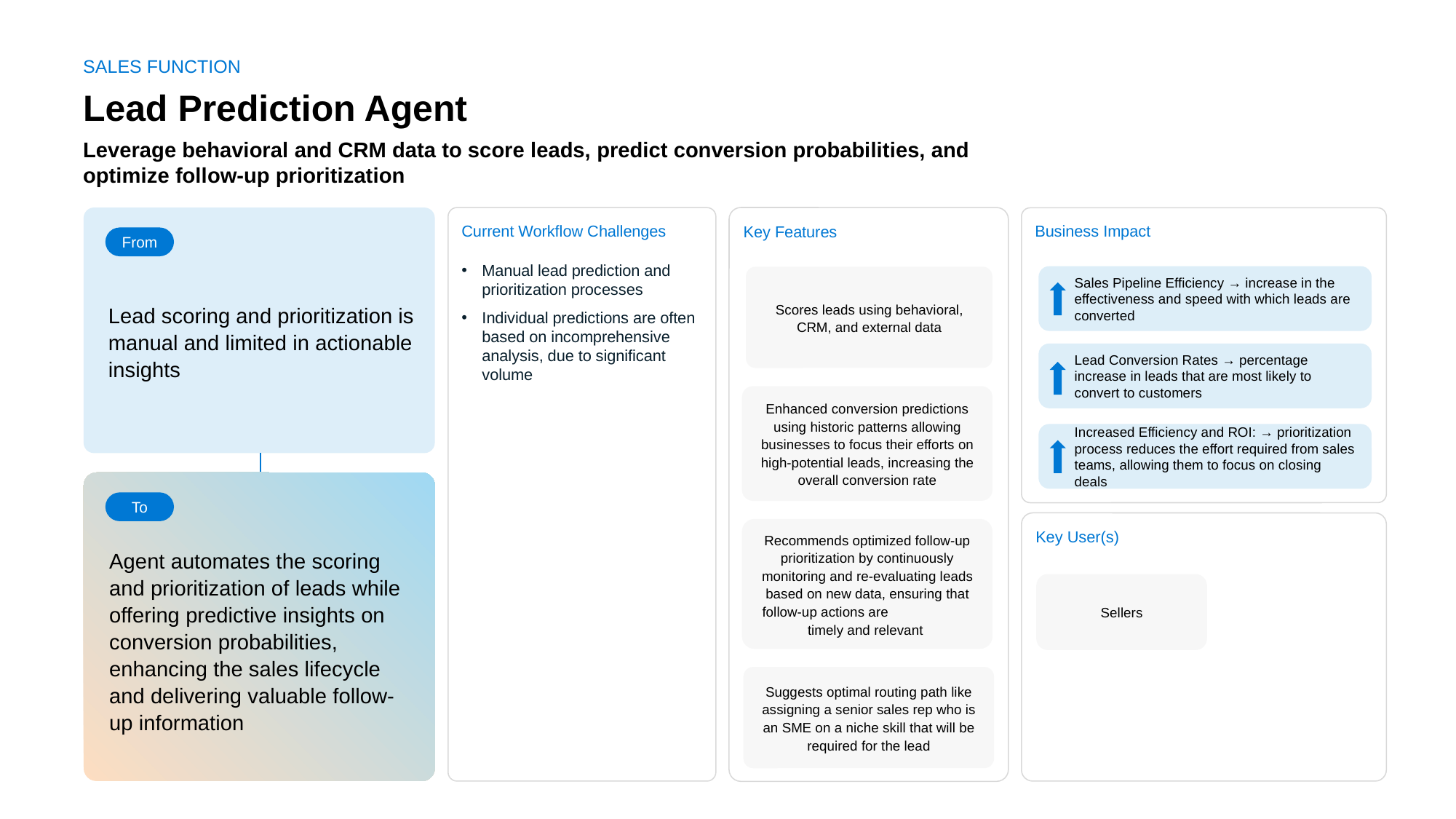

SALES FUNCTION
Lead Prediction Agent
Leverage behavioral and CRM data to score leads, predict conversion probabilities, and optimize follow-up prioritization
Lead scoring and prioritization is manual and limited in actionable insights
Current Workflow Challenges

Manual lead prediction and prioritization processes
Individual predictions are often based on incomprehensive analysis, due to significant volume
Key Features
Business Impact
From
Sales Pipeline Efficiency → increase in the effectiveness and speed with which leads are converted
Scores leads using behavioral, CRM, and external data

Lead Conversion Rates → percentage increase in leads that are most likely to convert to customers

Enhanced conversion predictions using historic patterns allowing businesses to focus their efforts on high-potential leads, increasing the overall conversion rate
Increased Efficiency and ROI: → prioritization process reduces the effort required from sales teams, allowing them to focus on closing deals

Agent automates the scoring and prioritization of leads while offering predictive insights on conversion probabilities, enhancing the sales lifecycle and delivering valuable follow-up information
To
Key User(s)
Recommends optimized follow-up prioritization by continuously monitoring and re-evaluating leads based on new data, ensuring that follow-up actions are                       timely and relevant
AI Agent drives real-time intent identification, intelligent routing, and hyper-personalized recommendations
Sellers
Suggests optimal routing path like assigning a senior sales rep who is an SME on a niche skill that will be required for the lead